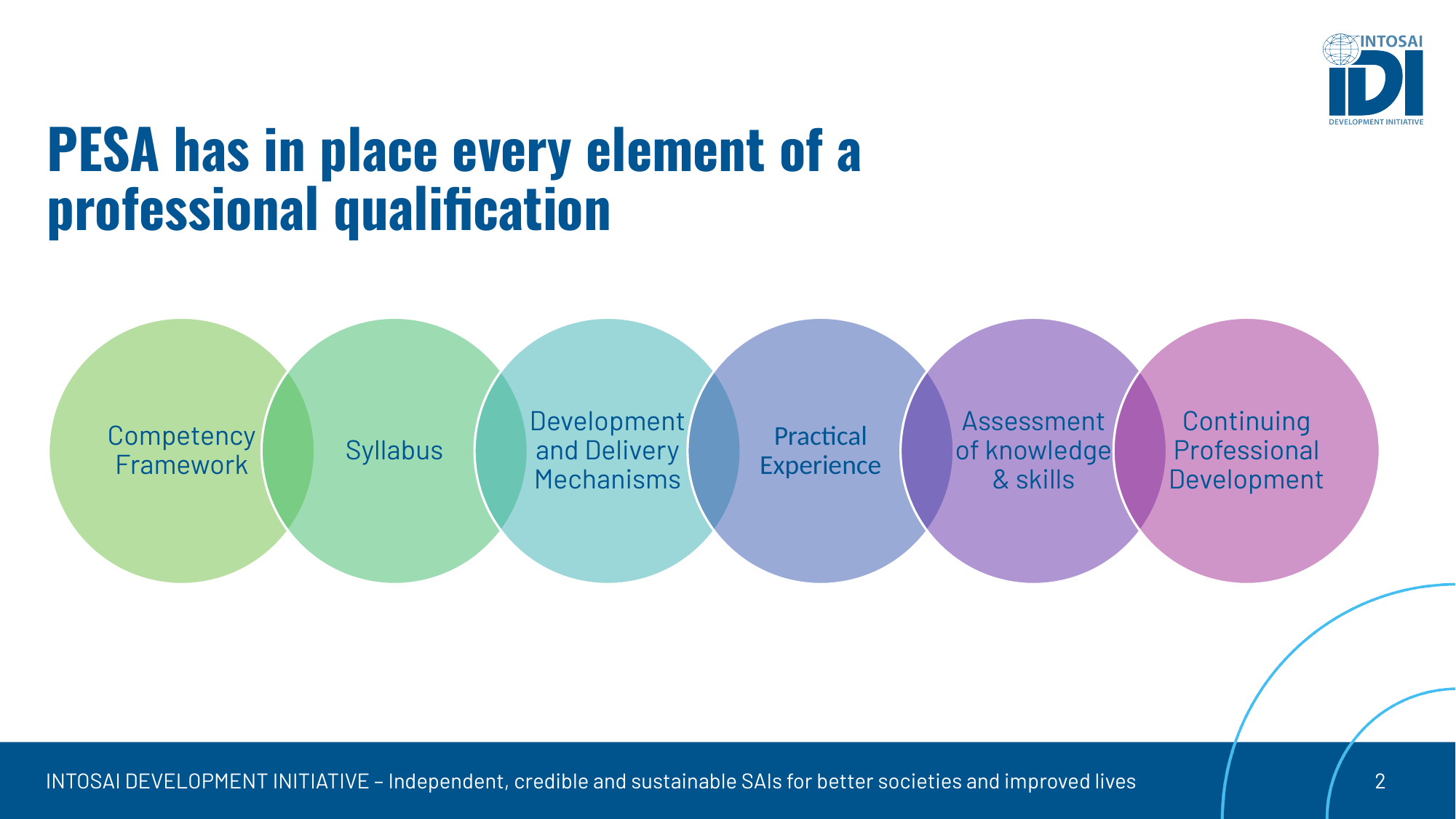

PESA has in place every element of a professional qualification
Competency Framework
Syllabus
Development and Delivery Mechanisms
Practical Experience
Assessment of knowledge & skills
Continuing Professional Development